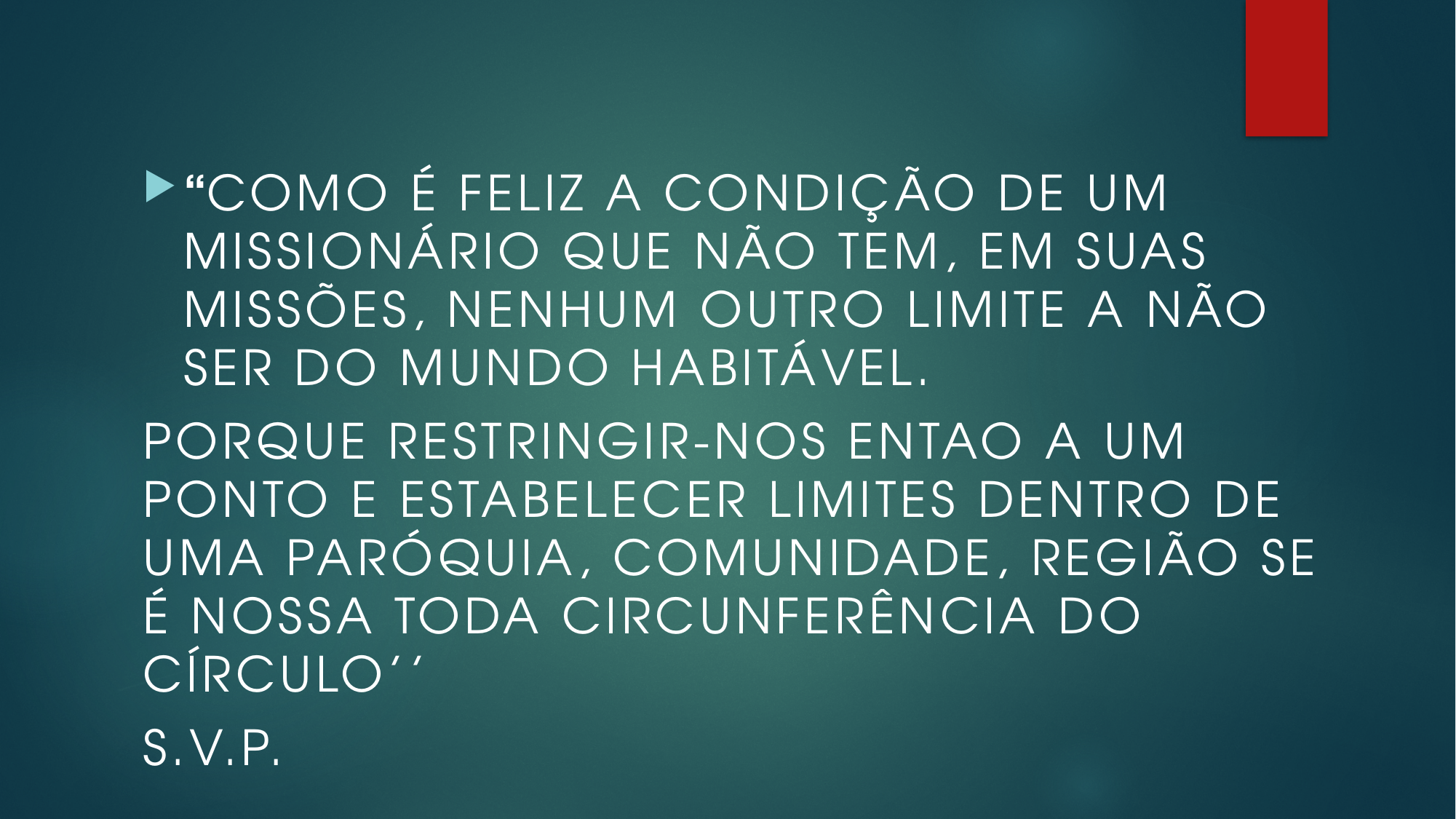

“COMO É FELIZ A CONDIÇÃO DE UM MISSIONÁRIO QUE NÃO TEM, EM SUAS MISSÕES, NENHUM OUTRO LIMITE A NÃO SER DO MUNDO HABITÁVEL.
PORQUE RESTRINGIR-NOS ENTAO A UM PONTO E ESTABELECER LIMITES DENTRO DE UMA PARÓQUIA, COMUNIDADE, REGIÃO SE É NOSSA TODA CIRCUNFERÊNCIA DO CÍRCULO’’
S.V.P.